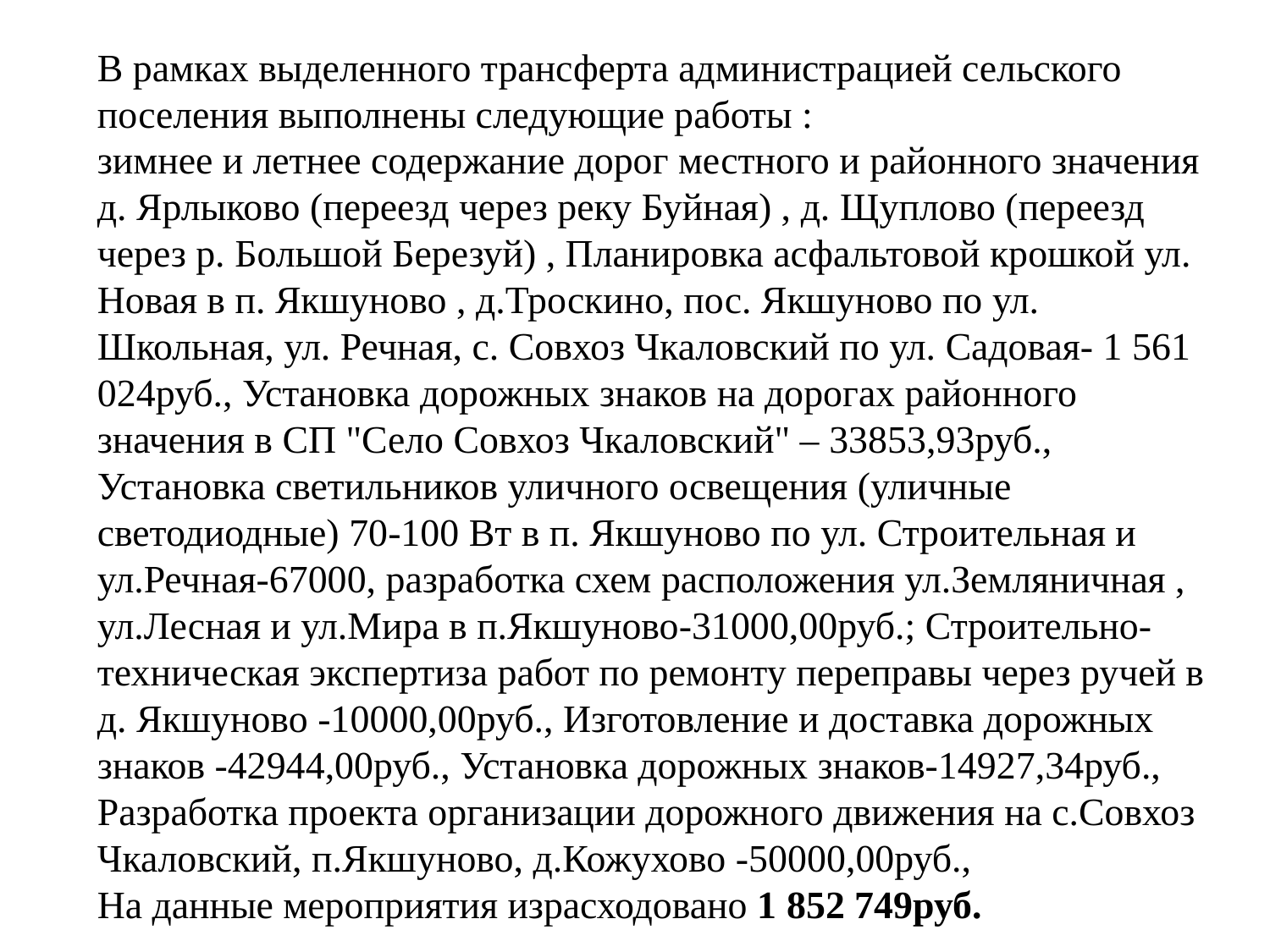

В рамках выделенного трансферта администрацией сельского поселения выполнены следующие работы :
зимнее и летнее содержание дорог местного и районного значения д. Ярлыково (переезд через реку Буйная) , д. Щуплово (переезд через р. Большой Березуй) , Планировка асфальтовой крошкой ул. Новая в п. Якшуново , д.Троскино, пос. Якшуново по ул. Школьная, ул. Речная, с. Совхоз Чкаловский по ул. Садовая- 1 561 024руб., Установка дорожных знаков на дорогах районного значения в СП "Село Совхоз Чкаловский" – 33853,93руб., Установка светильников уличного освещения (уличные светодиодные) 70-100 Вт в п. Якшуново по ул. Строительная и ул.Речная-67000, разработка схем расположения ул.Земляничная , ул.Лесная и ул.Мира в п.Якшуново-31000,00руб.; Строительно-техническая экспертиза работ по ремонту переправы через ручей в д. Якшуново -10000,00руб., Изготовление и доставка дорожных знаков -42944,00руб., Установка дорожных знаков-14927,34руб., Разработка проекта организации дорожного движения на с.Совхоз Чкаловский, п.Якшуново, д.Кожухово -50000,00руб.,
На данные мероприятия израсходовано 1 852 749руб.